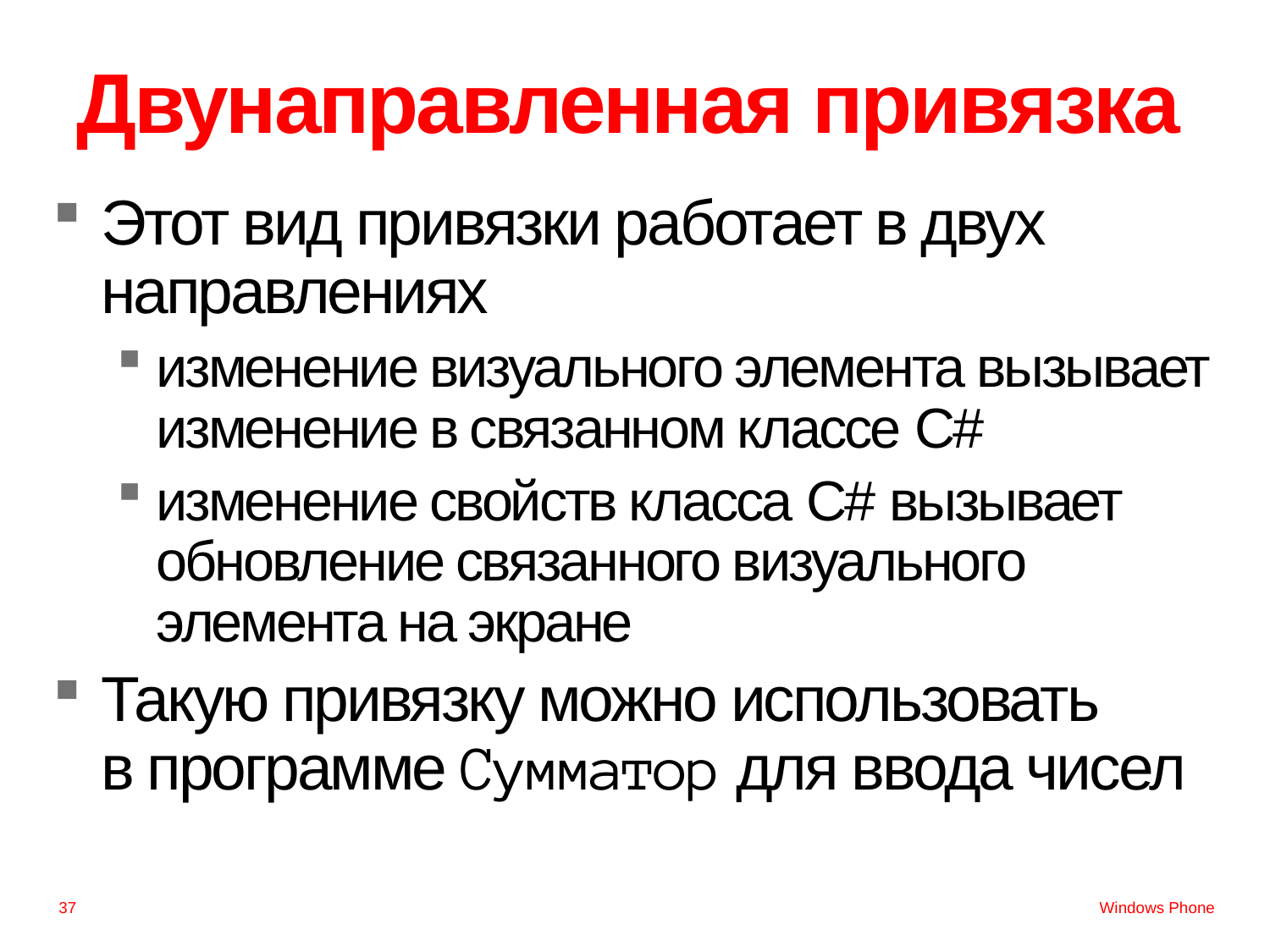

# Двунаправленная привязка
Этот вид привязки работает в двух направлениях
изменение визуального элемента вызывает изменение в связанном классе C#
изменение свойств класса C# вызывает обновление связанного визуального элемента на экране
Такую привязку можно использовать
в программе Сумматор для ввода чисел
37